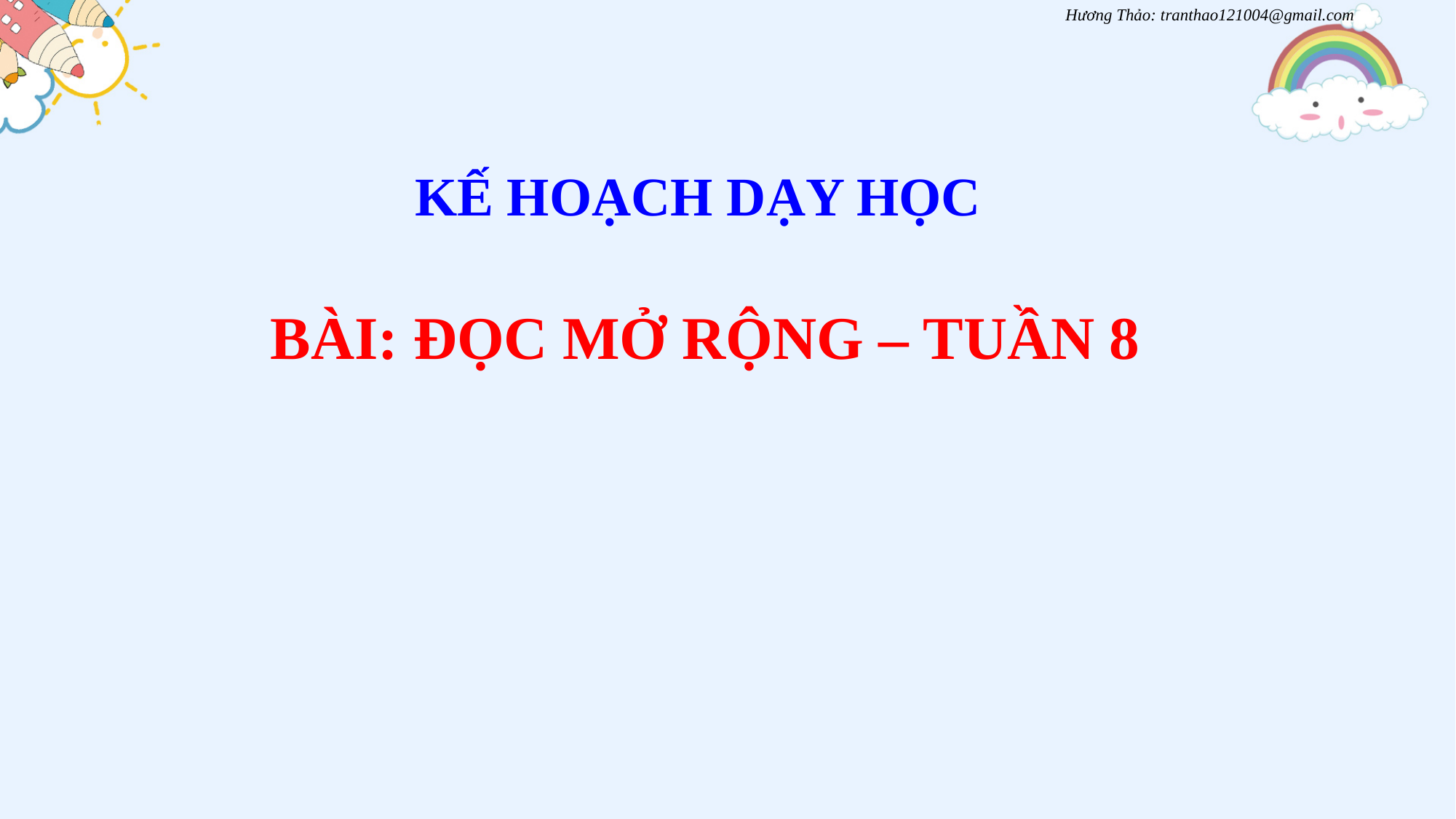

KẾ HOẠCH DẠY HỌC
BÀI: ĐỌC MỞ RỘNG – TUẦN 8